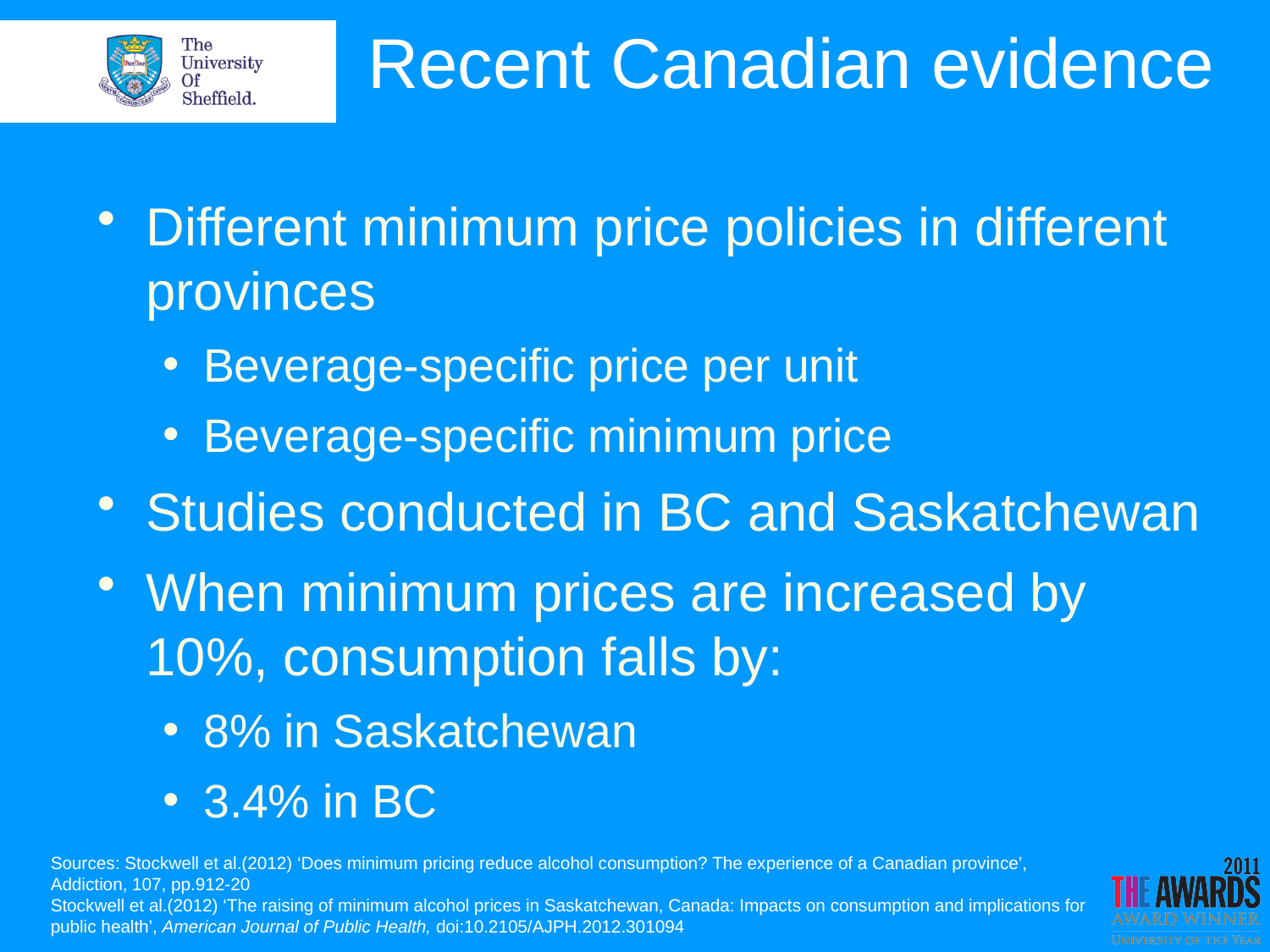

# Recent Canadian evidence
Different minimum price policies in different provinces
Beverage-specific price per unit
Beverage-specific minimum price
Studies conducted in BC and Saskatchewan
When minimum prices are increased by 10%, consumption falls by:
8% in Saskatchewan
3.4% in BC

Sources: Stockwell et al.(2012) ‘Does minimum pricing reduce alcohol consumption? The experience of a Canadian province’, Addiction, 107, pp.912-20
Stockwell et al.(2012) ‘The raising of minimum alcohol prices in Saskatchewan, Canada: Impacts on consumption and implications for public health’, American Journal of Public Health, doi:10.2105/AJPH.2012.301094